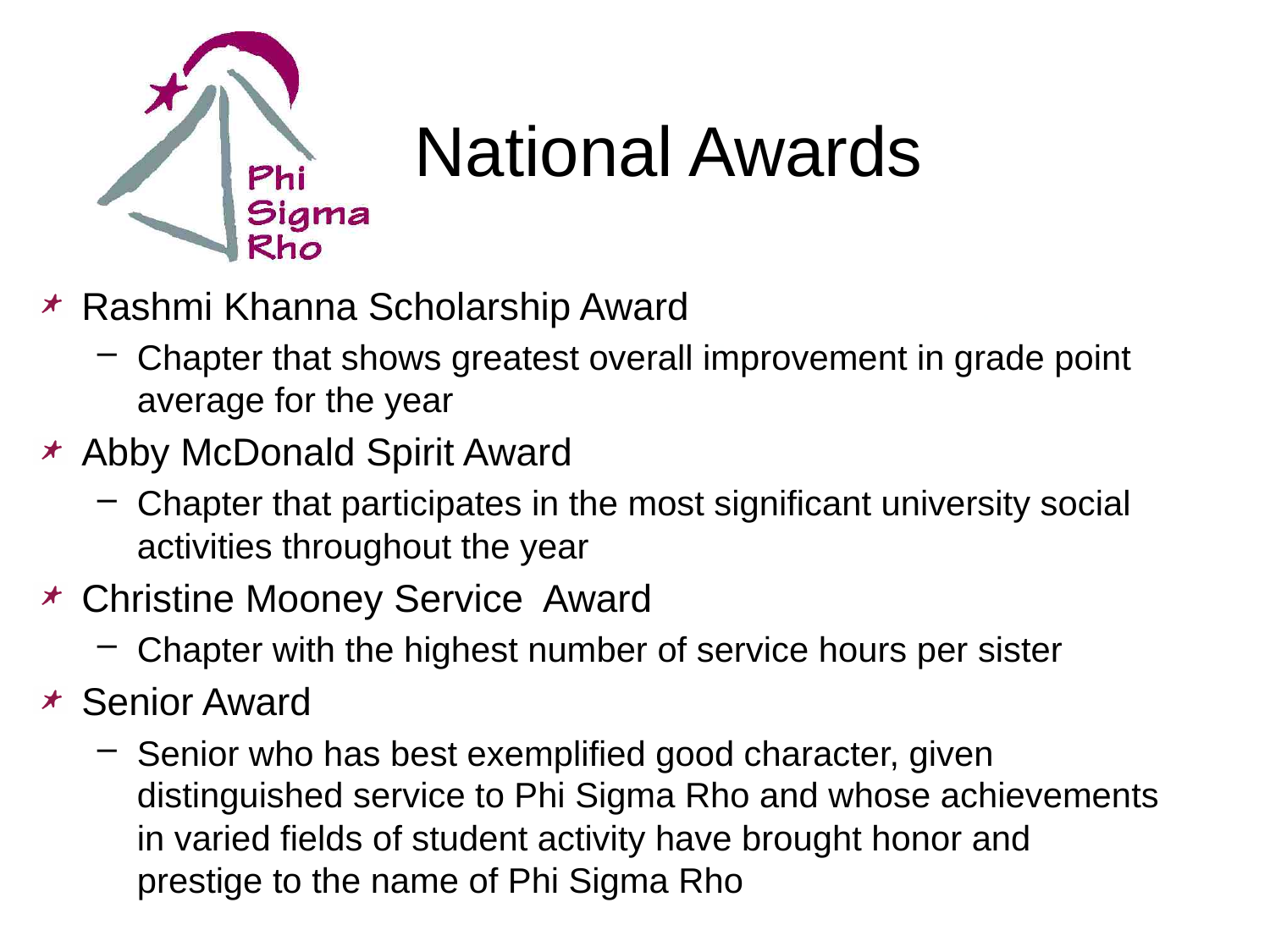

# National Awards
Rashmi Khanna Scholarship Award
Chapter that shows greatest overall improvement in grade point average for the year
Abby McDonald Spirit Award
Chapter that participates in the most significant university social activities throughout the year
Christine Mooney Service  Award
Chapter with the highest number of service hours per sister
Senior Award
Senior who has best exemplified good character, given distinguished service to Phi Sigma Rho and whose achievements in varied fields of student activity have brought honor and prestige to the name of Phi Sigma Rho